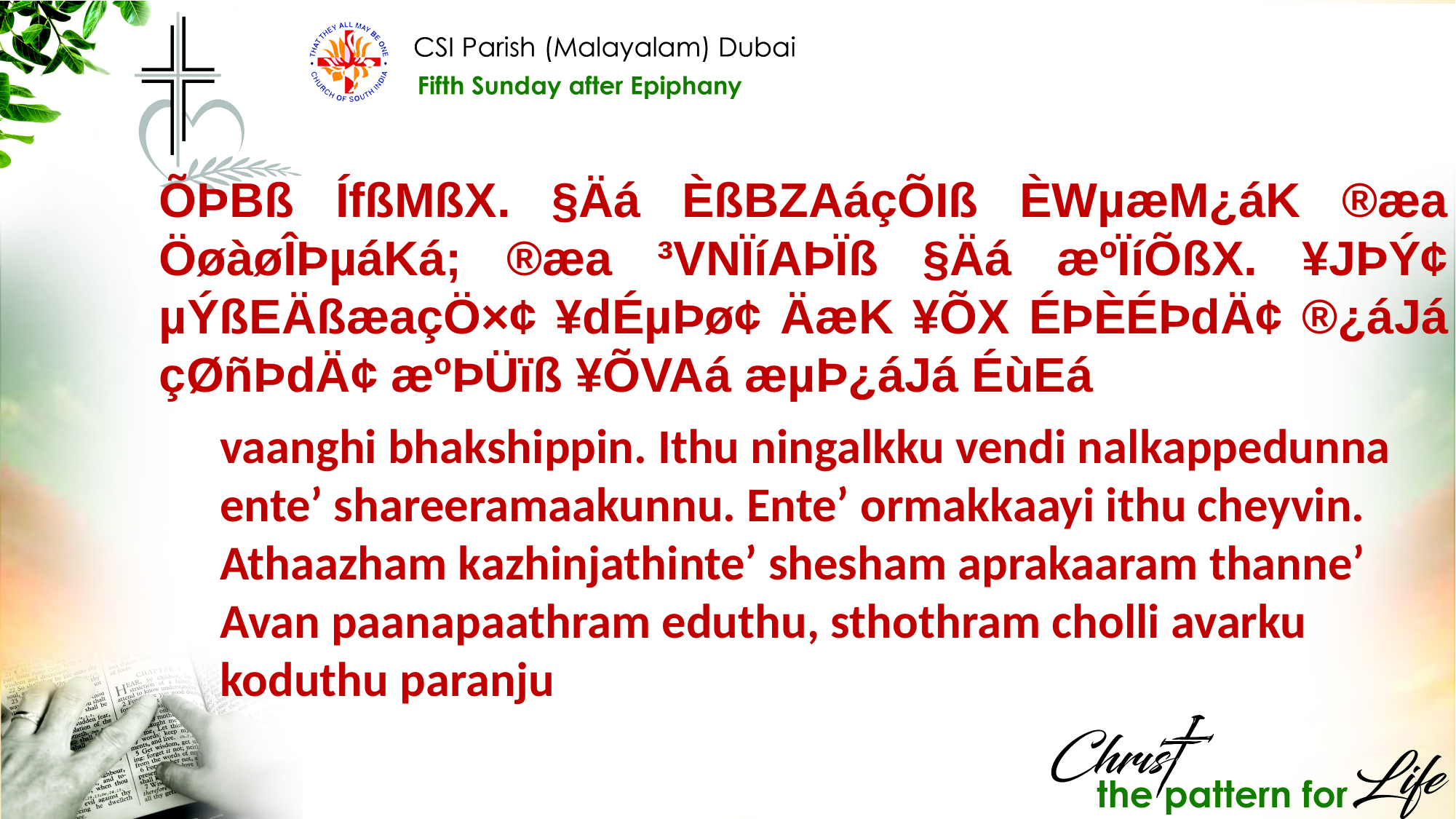

ÕÞBß ÍfßMßX. §Äá ÈßBZAáçÕIß ÈWµæM¿áK ®æa ÖøàøÎÞµáKá; ®æa ³VNÏíAÞÏß §Äá æºÏíÕßX. ¥JÞÝ¢ µÝßEÄßæaçÖ×¢ ¥dÉµÞø¢ ÄæK ¥ÕX ÉÞÈÉÞdÄ¢ ®¿áJá çØñÞdÄ¢ æºÞÜïß ¥ÕVAá æµÞ¿áJá ÉùEá
vaanghi bhakshippin. Ithu ningalkku vendi nalkappedunna ente’ shareeramaakunnu. Ente’ ormakkaayi ithu cheyvin. Athaazham kazhinjathinte’ shesham aprakaaram thanne’ Avan paanapaathram eduthu, sthothram cholli avarku koduthu paranju